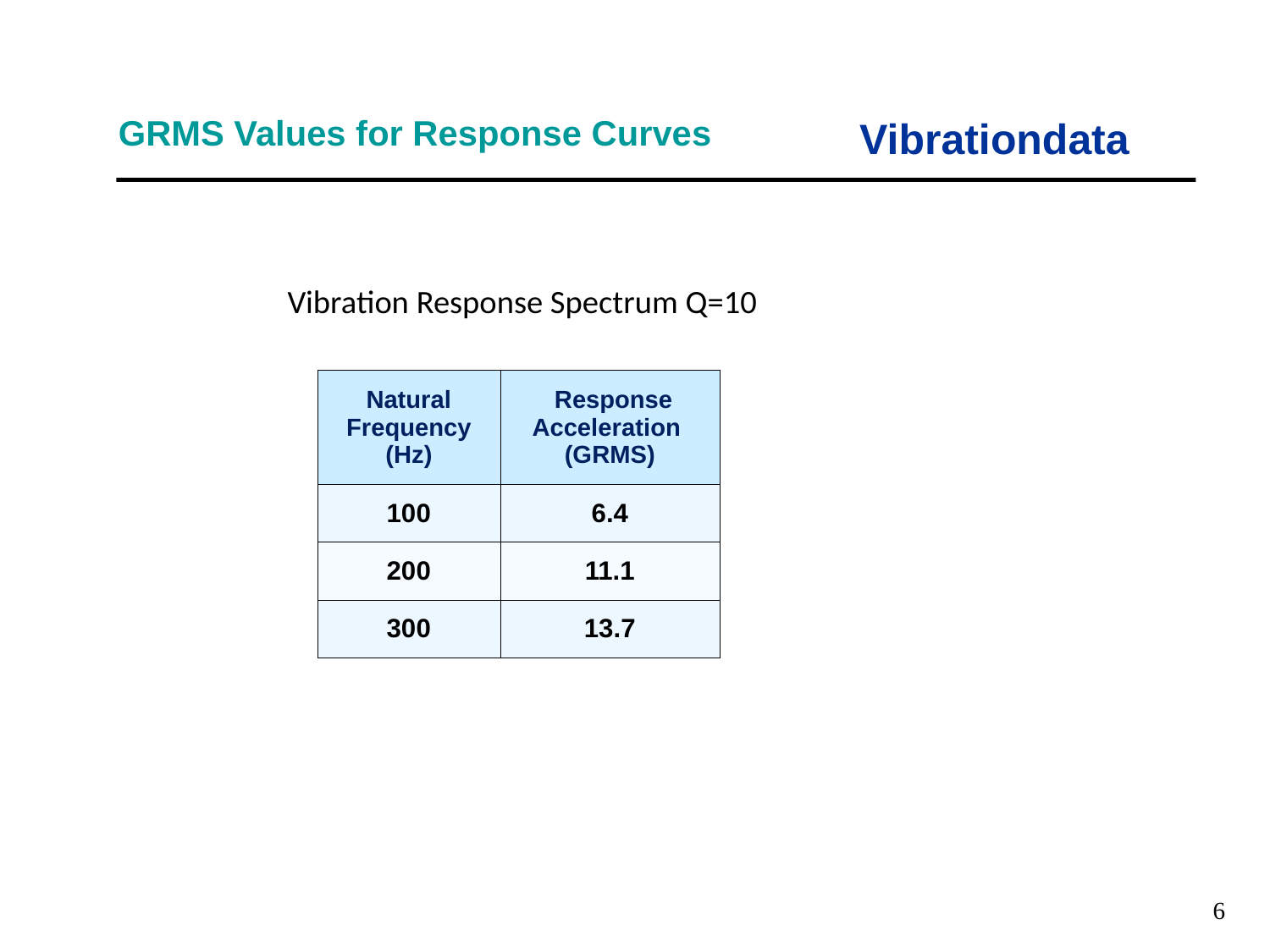

Vibrationdata
GRMS Values for Response Curves

Vibration Response Spectrum Q=10
| Natural Frequency (Hz) | Response Acceleration (GRMS) |
| --- | --- |
| 100 | 6.4 |
| 200 | 11.1 |
| 300 | 13.7 |
6